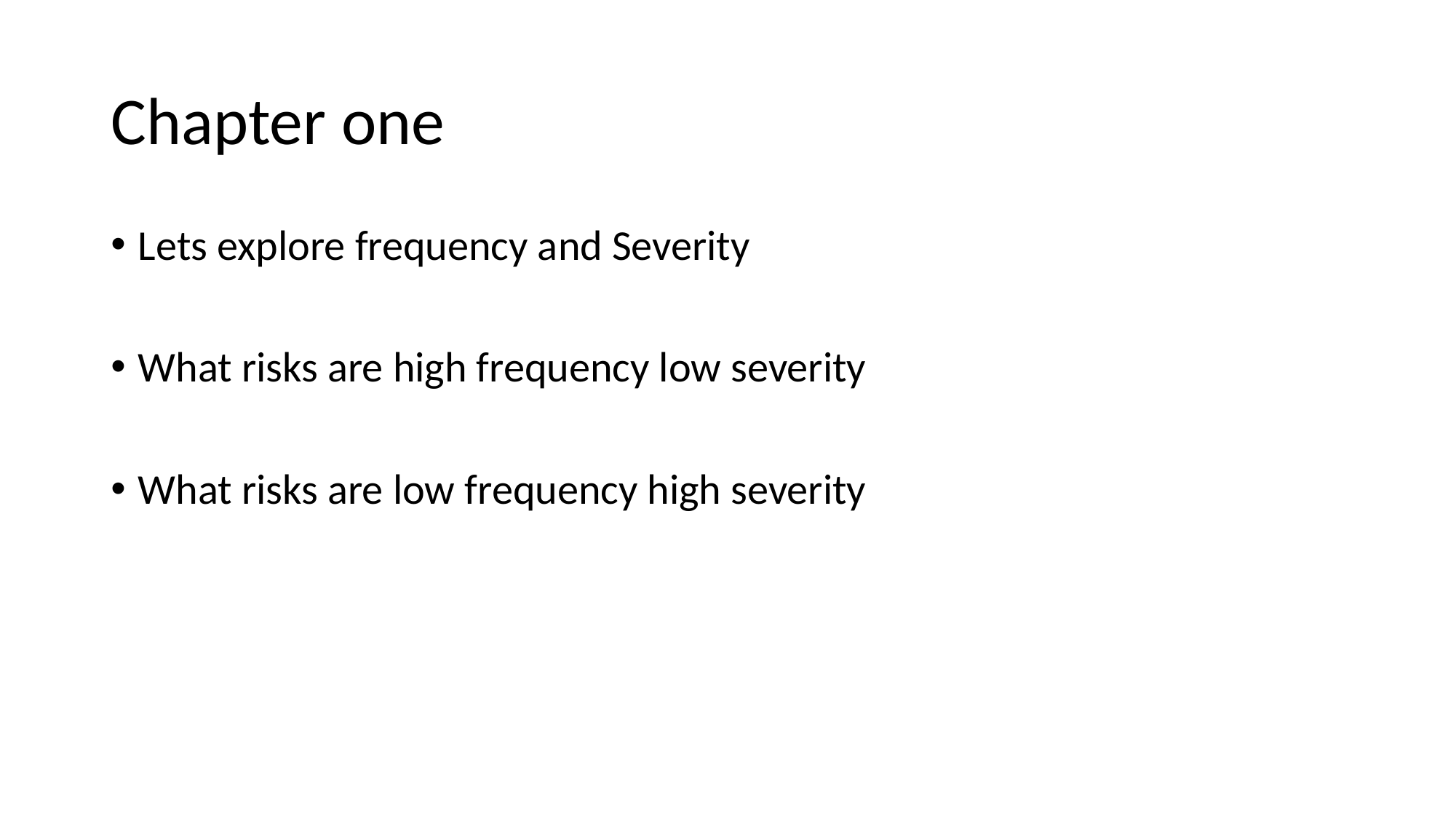

# Chapter one
Lets explore frequency and Severity

What risks are high frequency low severity

What risks are low frequency high severity